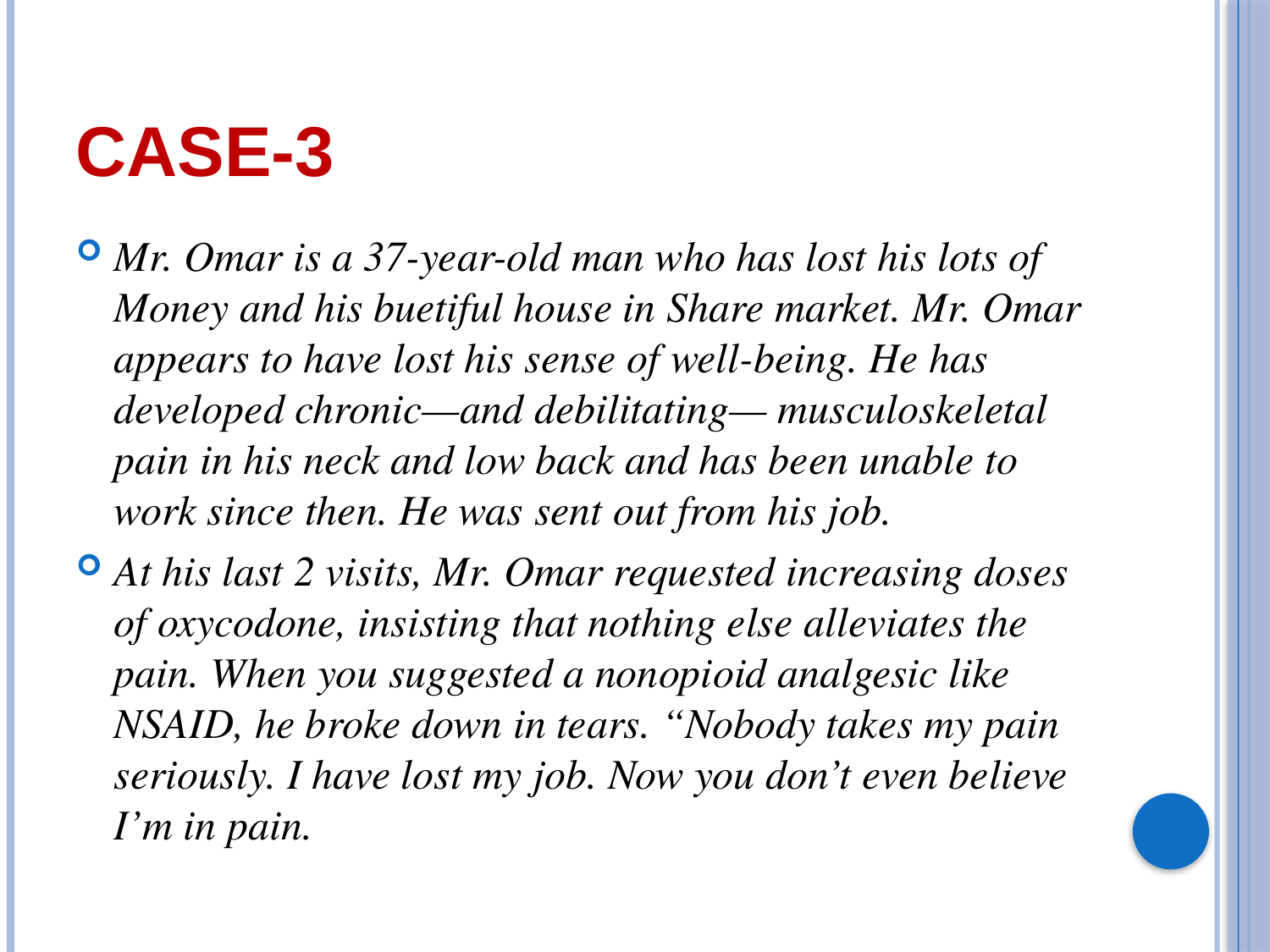

# Case-3
Mr. Omar is a 37-year-old man who has lost his lots of Money and his buetiful house in Share market. Mr. Omar appears to have lost his sense of well-being. He has developed chronic—and debilitating— musculoskeletal pain in his neck and low back and has been unable to work since then. He was sent out from his job.
At his last 2 visits, Mr. Omar requested increasing doses of oxycodone, insisting that nothing else alleviates the pain. When you suggested a nonopioid analgesic like NSAID, he broke down in tears. “Nobody takes my pain seriously. I have lost my job. Now you don’t even believe I’m in pain.